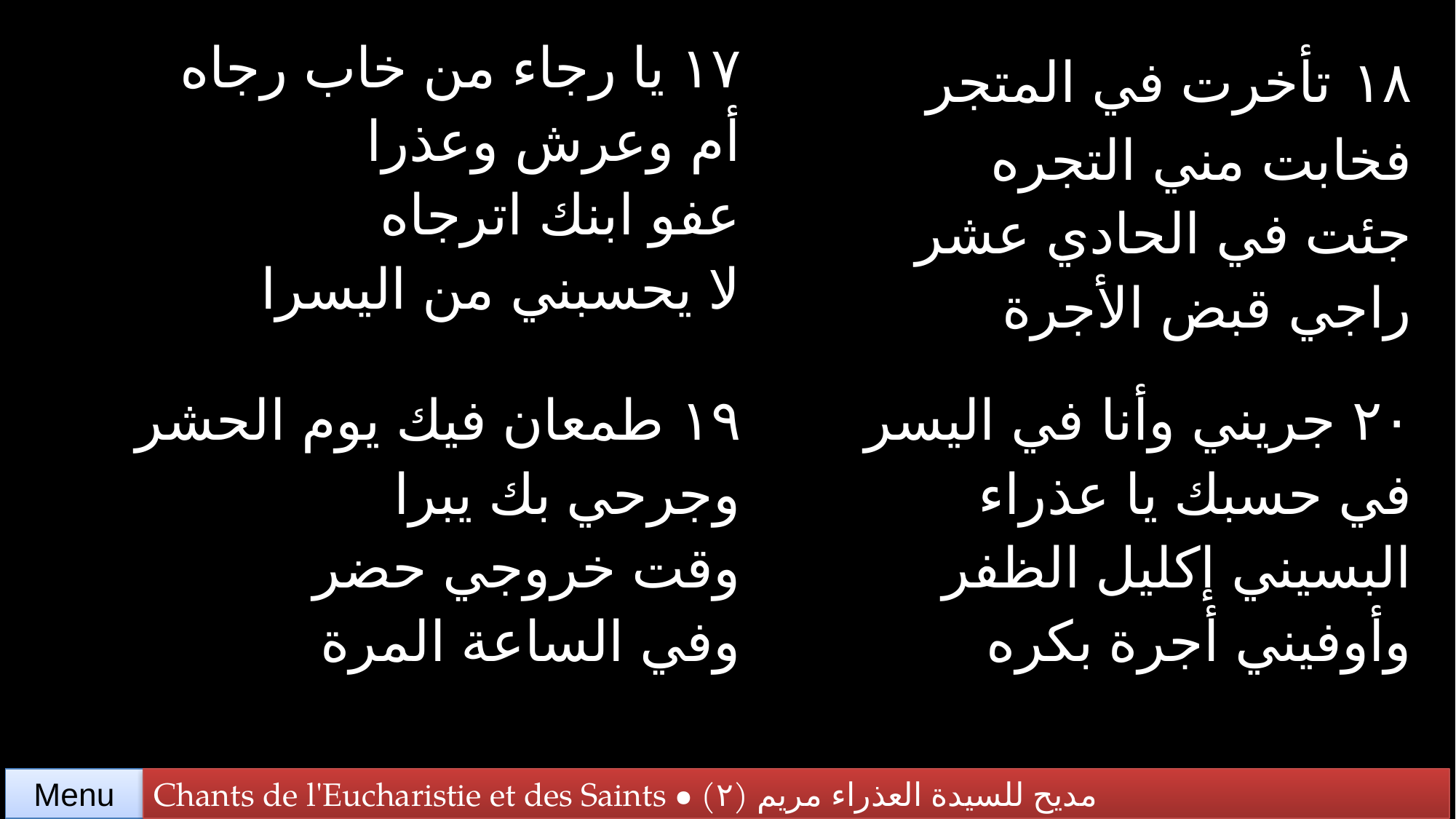

| ١٧ يا رجاء من خاب رجاه أم وعرش وعذرا عفو ابنك اترجاه لا يحسبني من اليسرا | ١٨ تأخرت في المتجر فخابت مني التجره جئت في الحادي عشر راجي قبض الأجرة |
| --- | --- |
| ١٩ طمعان فيك يوم الحشر وجرحي بك يبرا وقت خروجي حضر وفي الساعة المرة | ٢٠ جريني وأنا في اليسر في حسبك يا عذراء البسيني إكليل الظفر وأوفيني أجرة بكره |

Chants de l'Eucharistie et des Saints • (٢) مديح للسيدة العذراء مريم
Menu